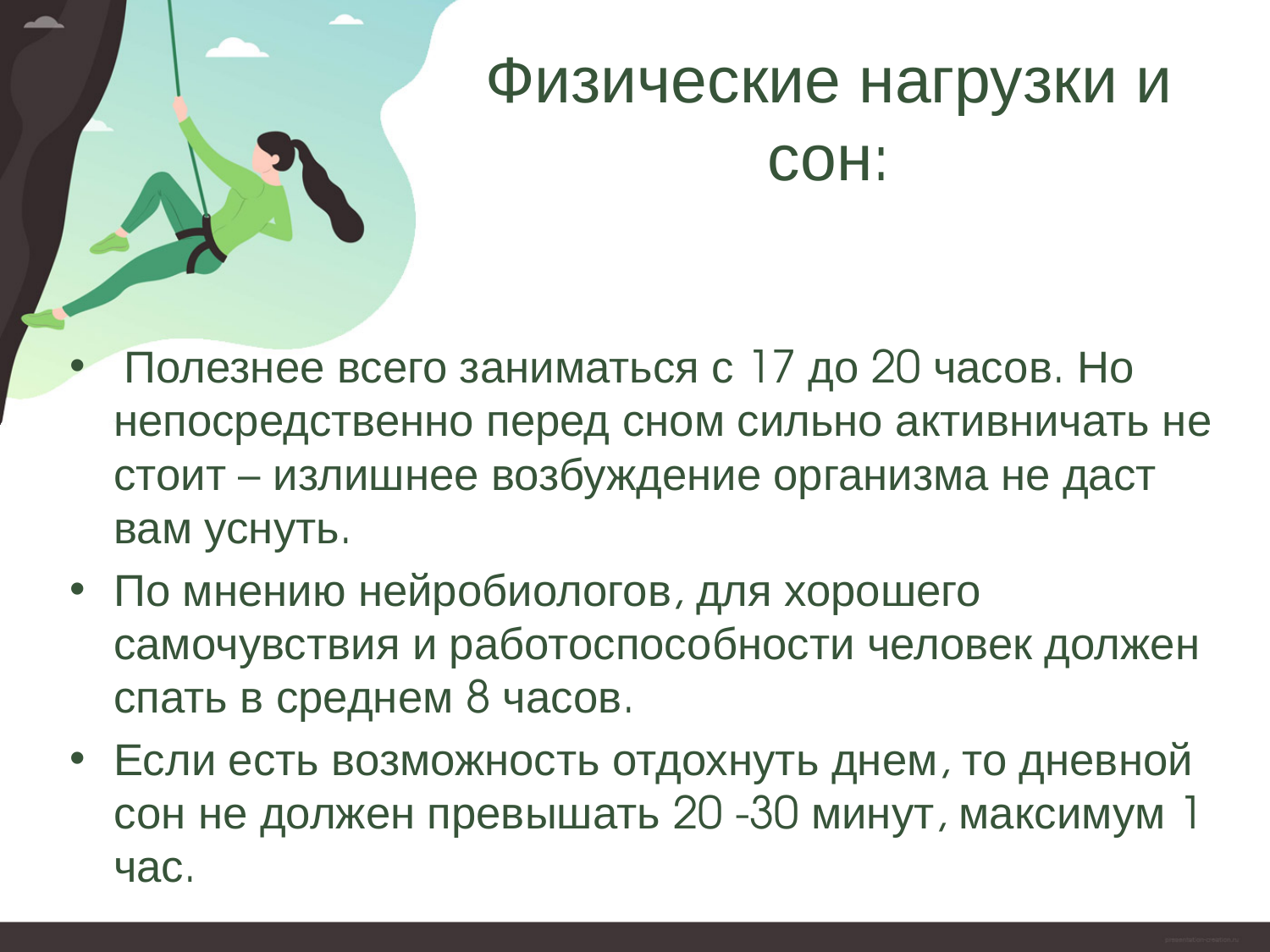

# Физические нагрузки и сон:
 Полезнее всего заниматься с 17 до 20 часов. Но непосредственно перед сном сильно активничать не стоит – излишнее возбуждение организма не даст вам уснуть.
По мнению нейробиологов, для хорошего самочувствия и работоспособности человек должен спать в среднем 8 часов.
Если есть возможность отдохнуть днем, то дневной сон не должен превышать 20 -30 минут, максимум 1 час.